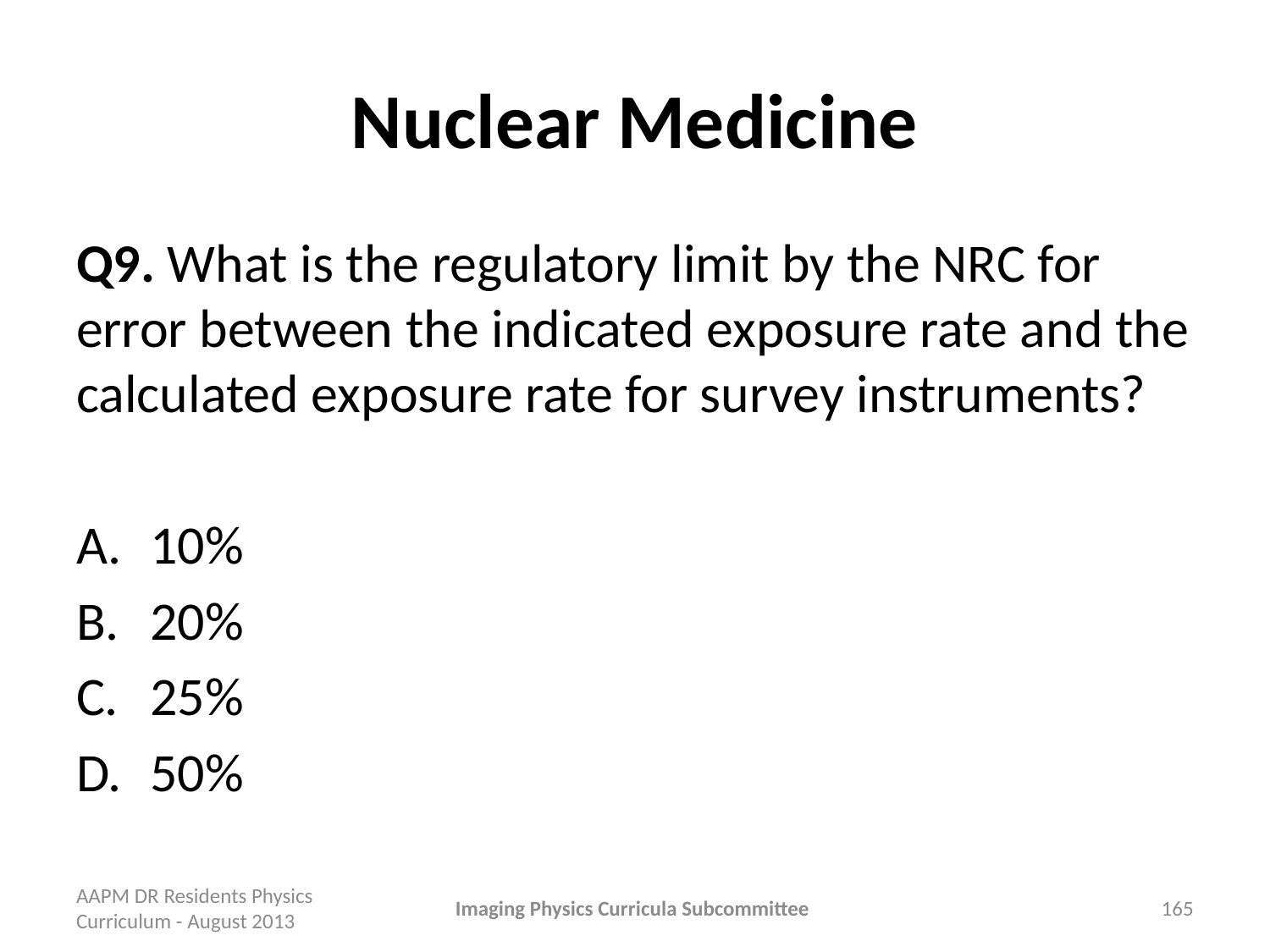

# Nuclear Medicine
Q9. What is the regulatory limit by the NRC for error between the indicated exposure rate and the calculated exposure rate for survey instruments?

10%
20%
25%
50%
AAPM DR Residents Physics Curriculum - August 2013
Imaging Physics Curricula Subcommittee
165